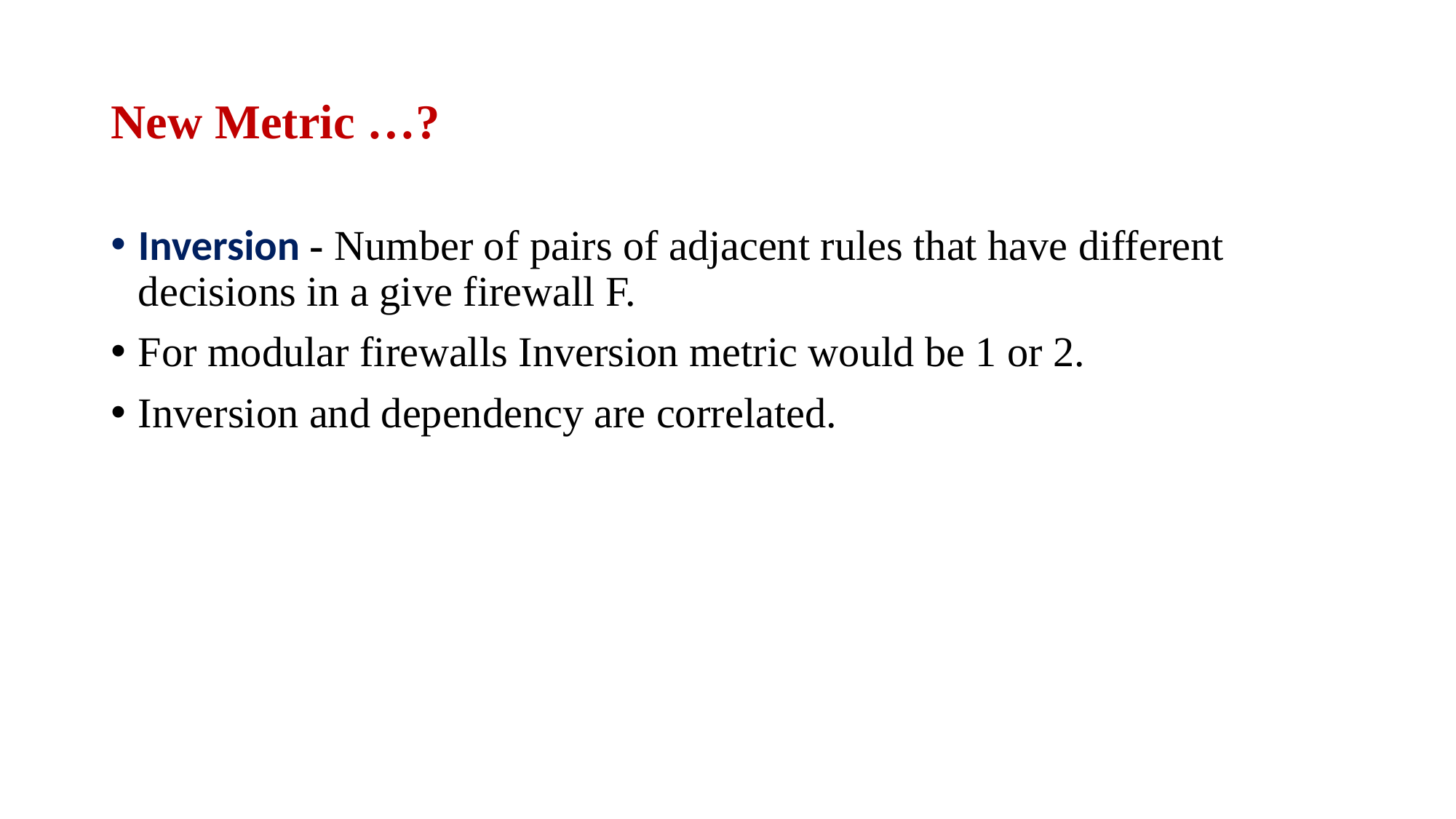

# New Metric …?
Inversion - Number of pairs of adjacent rules that have different decisions in a give firewall F.
For modular firewalls Inversion metric would be 1 or 2.
Inversion and dependency are correlated.